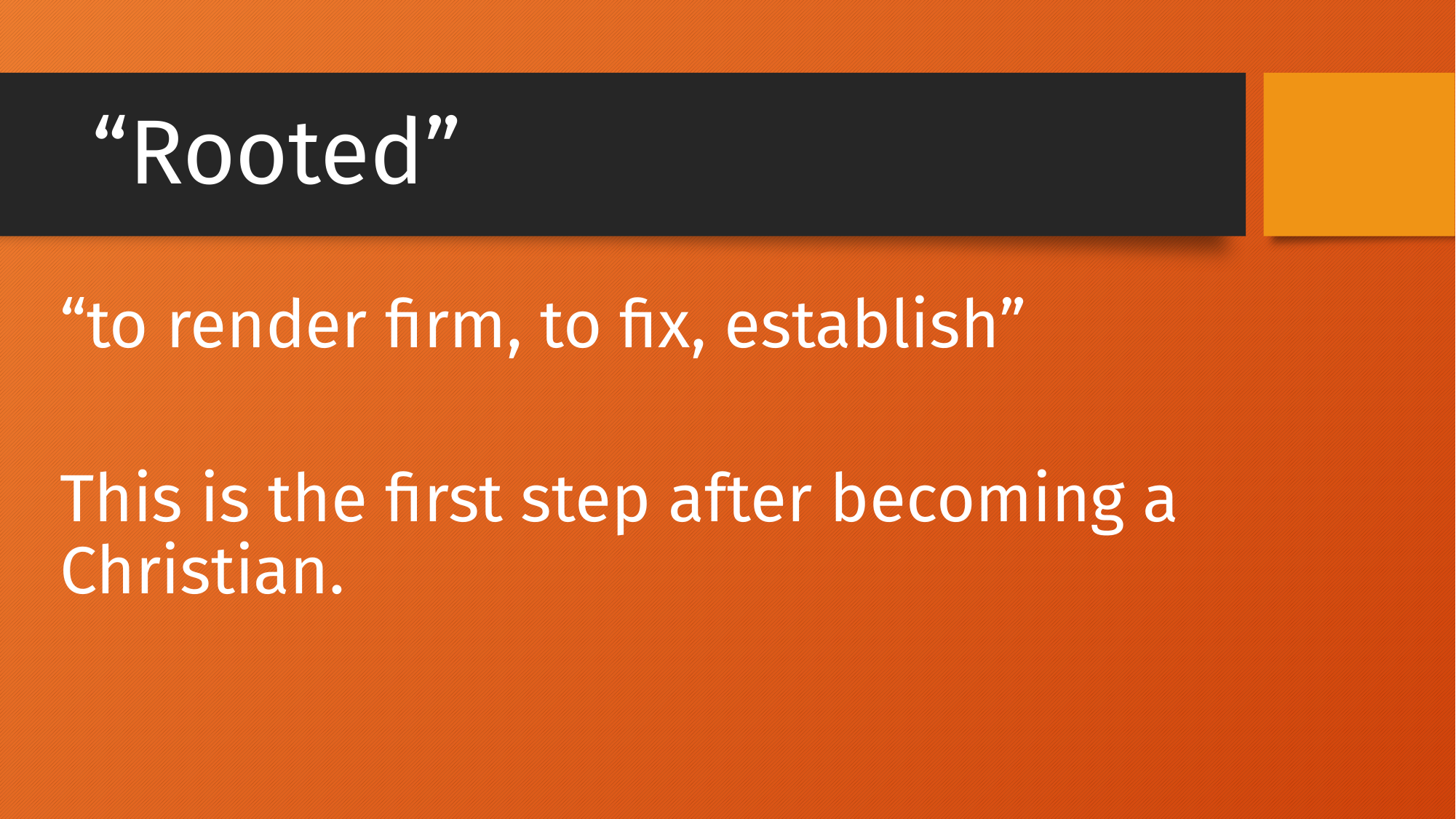

# “Rooted”
“to render firm, to fix, establish”

This is the first step after becoming a Christian.